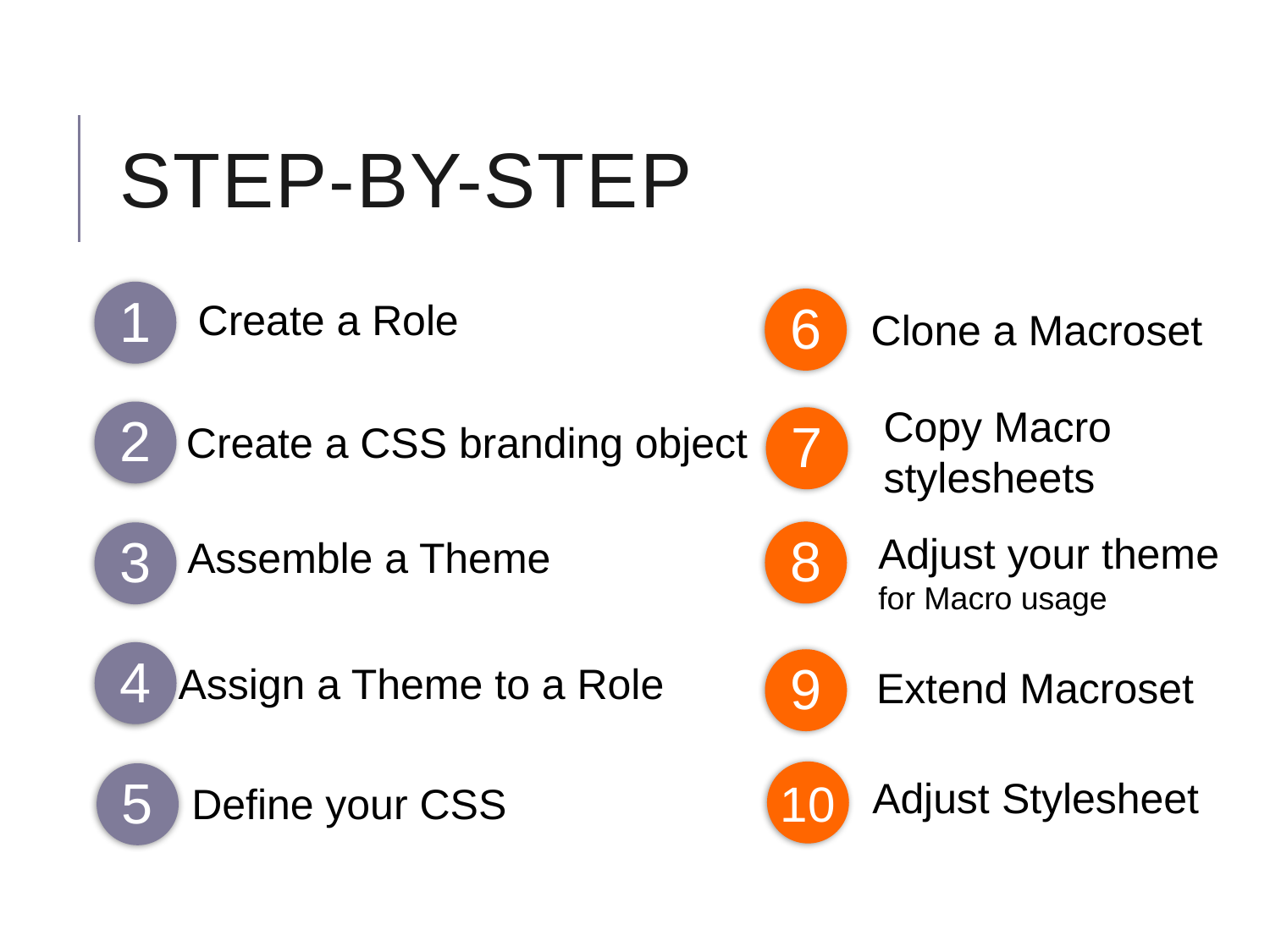

# Step-BY-STEP
1
Create a Role
6
Clone a Macroset
Copy Macro
stylesheets
2
7
Create a CSS branding object
Adjust your theme
for Macro usage
8
3
Assemble a Theme
4
9
Assign a Theme to a Role
Extend Macroset
10
5
Adjust Stylesheet
Define your CSS